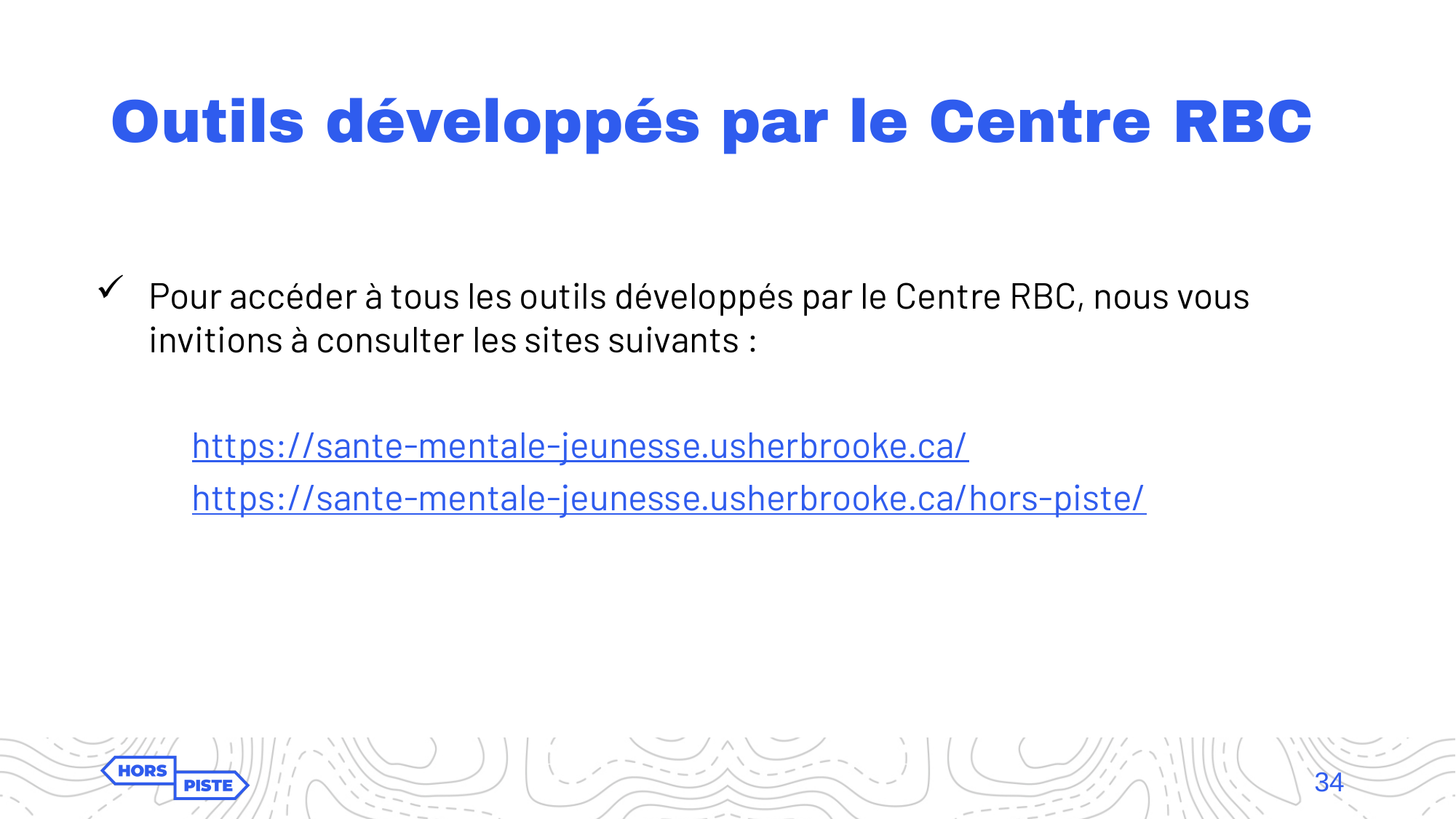

# Outils développés par le Centre RBC
Pour accéder à tous les outils développés par le Centre RBC, nous vous invitions à consulter les sites suivants :

https://sante-mentale-jeunesse.usherbrooke.ca/
https://sante-mentale-jeunesse.usherbrooke.ca/hors-piste/
34